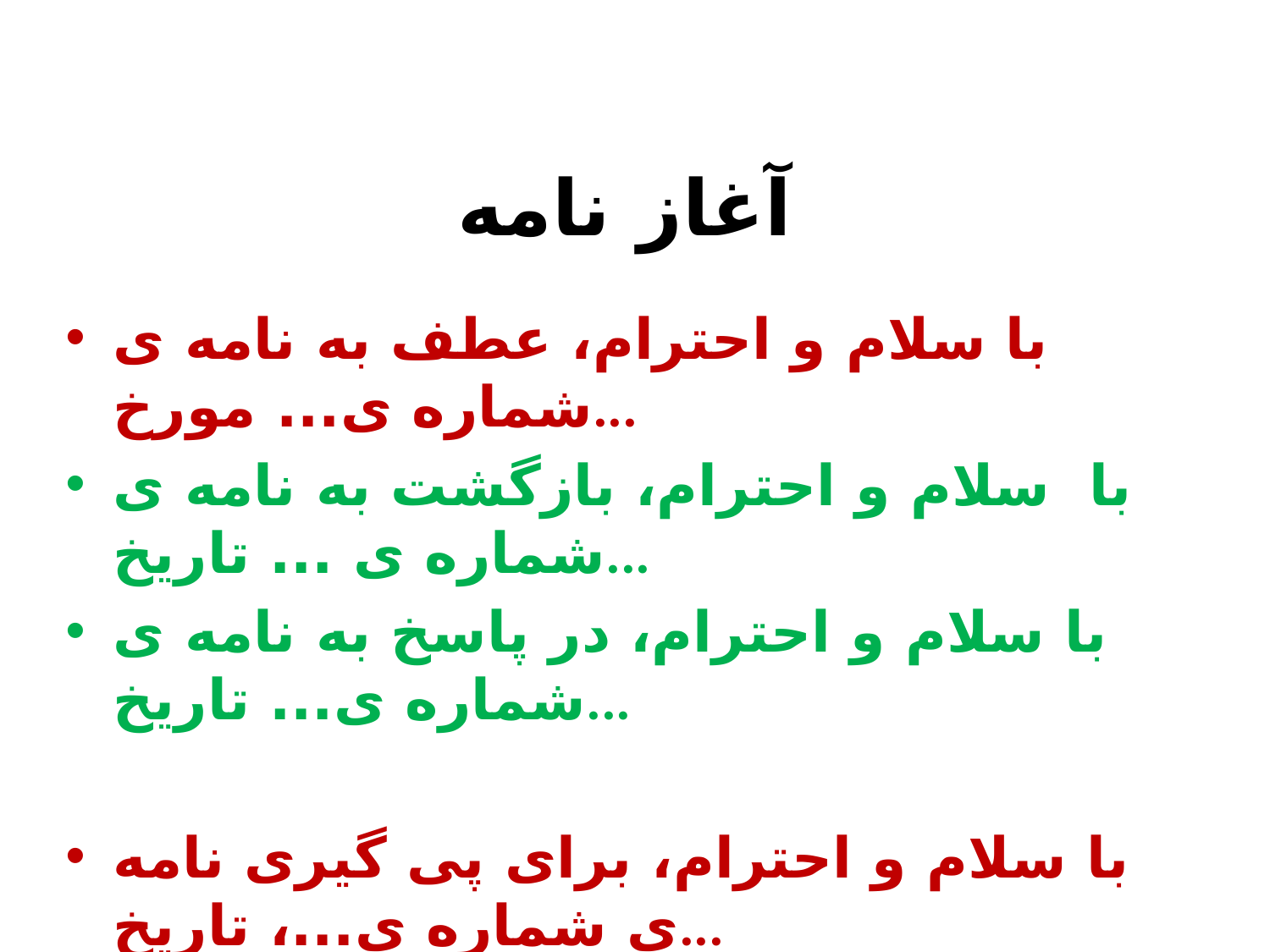

# آغاز نامه
با سلام و احترام، عطف به نامه ی شماره ی... مورخ...
با  سلام و احترام، بازگشت به نامه ی شماره ی ... تاريخ...
با سلام و احترام، در پاسخ به نامه ی شماره ی... تاريخ...

با سلام و احترام، برای پی گيری نامه ی شماره ی...، تاريخ...
با سلام و احترام، پيرو نامه ی شماره ی ...، تاريخ...
با سلام و احترام، در پی نامه ی شماره ی...، تاريخ...